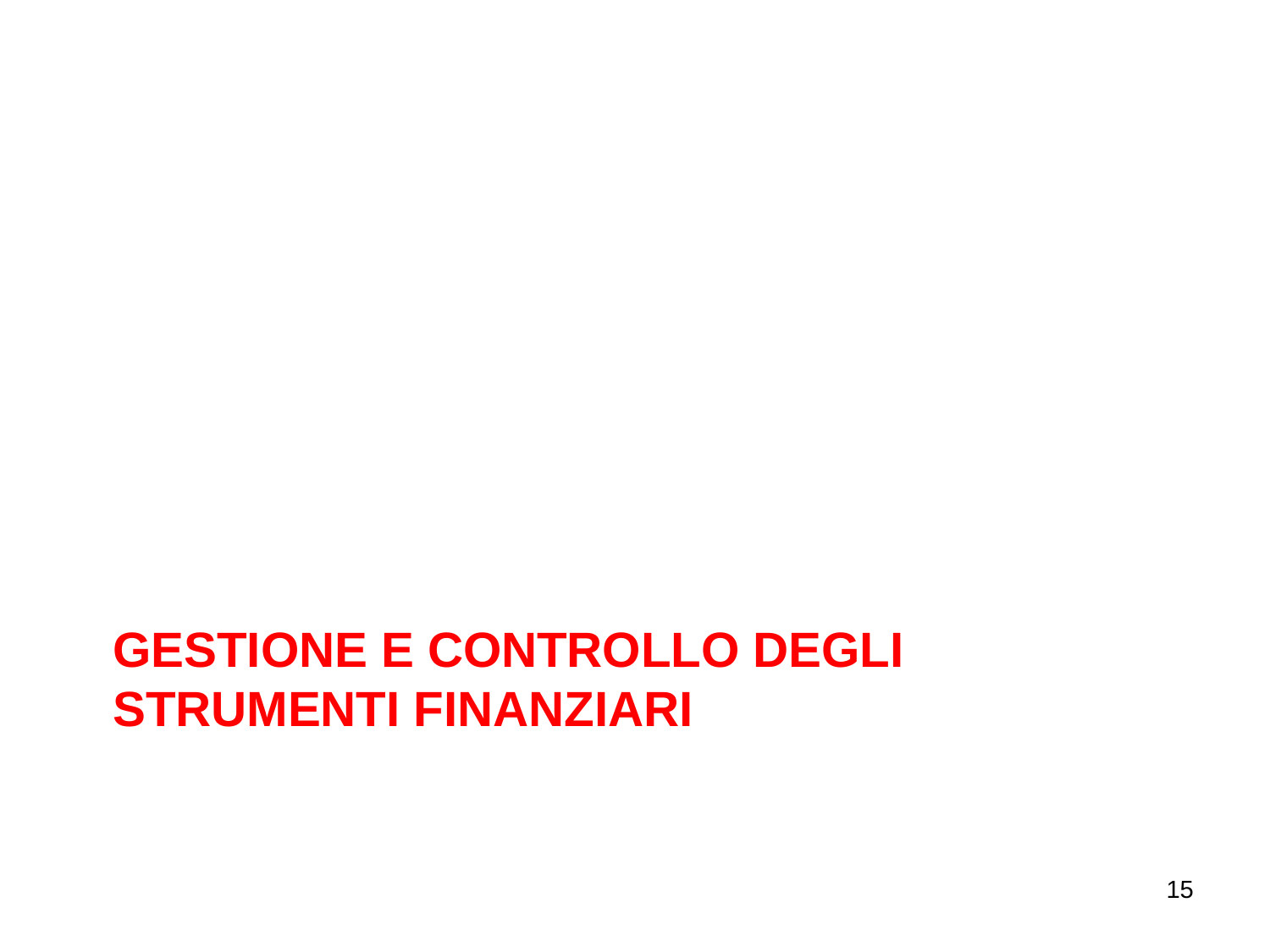

# Gestione e controllo degli strumenti finanziari
15